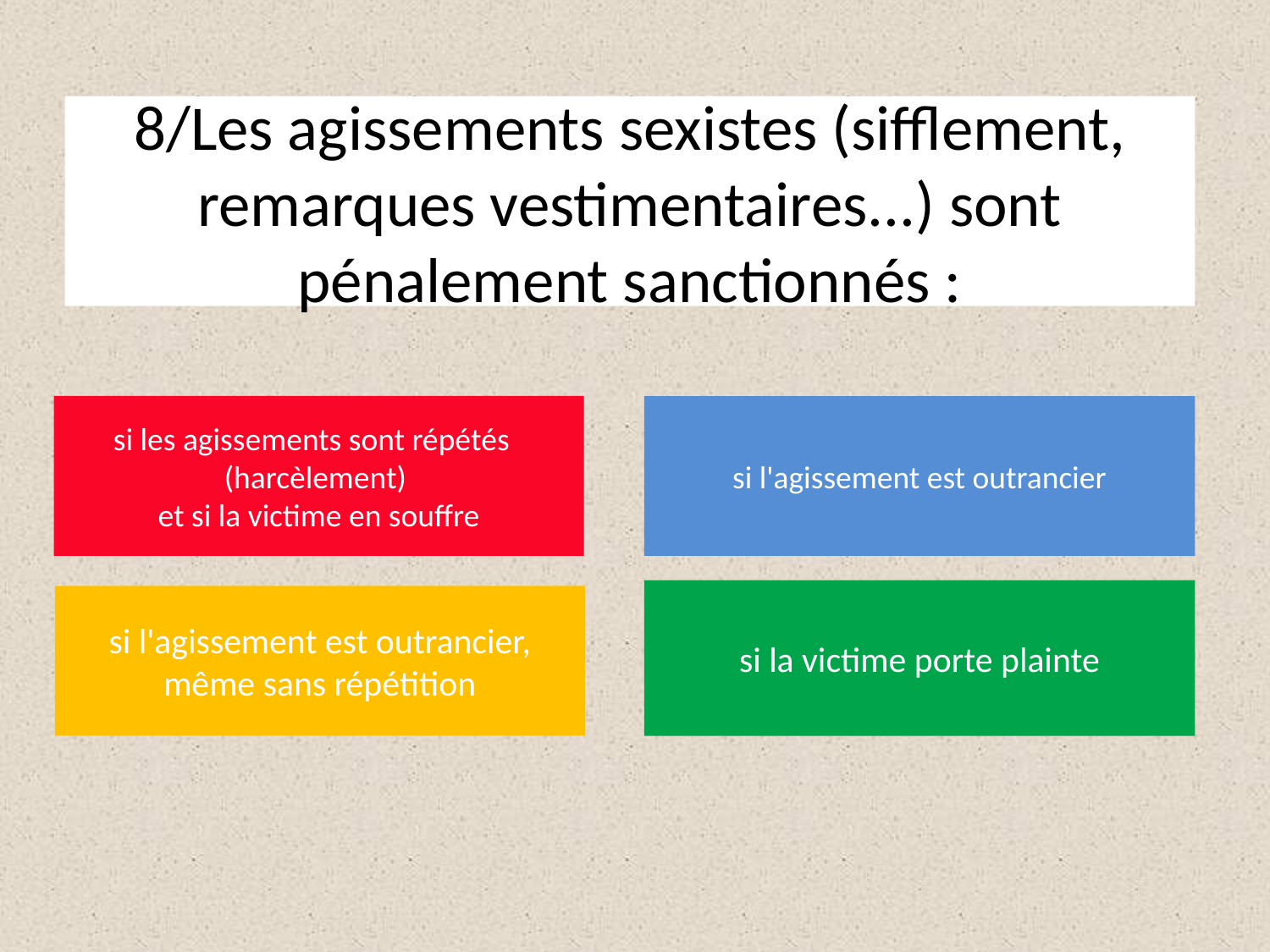

# 8/Les agissements sexistes (sifflement, remarques vestimentaires...) sont pénalement sanctionnés :
si les agissements sont répétés   (harcèlement)
et si la victime en souffre
si l'agissement est outrancier
si la victime porte plainte
si l'agissement est outrancier, même sans répétition